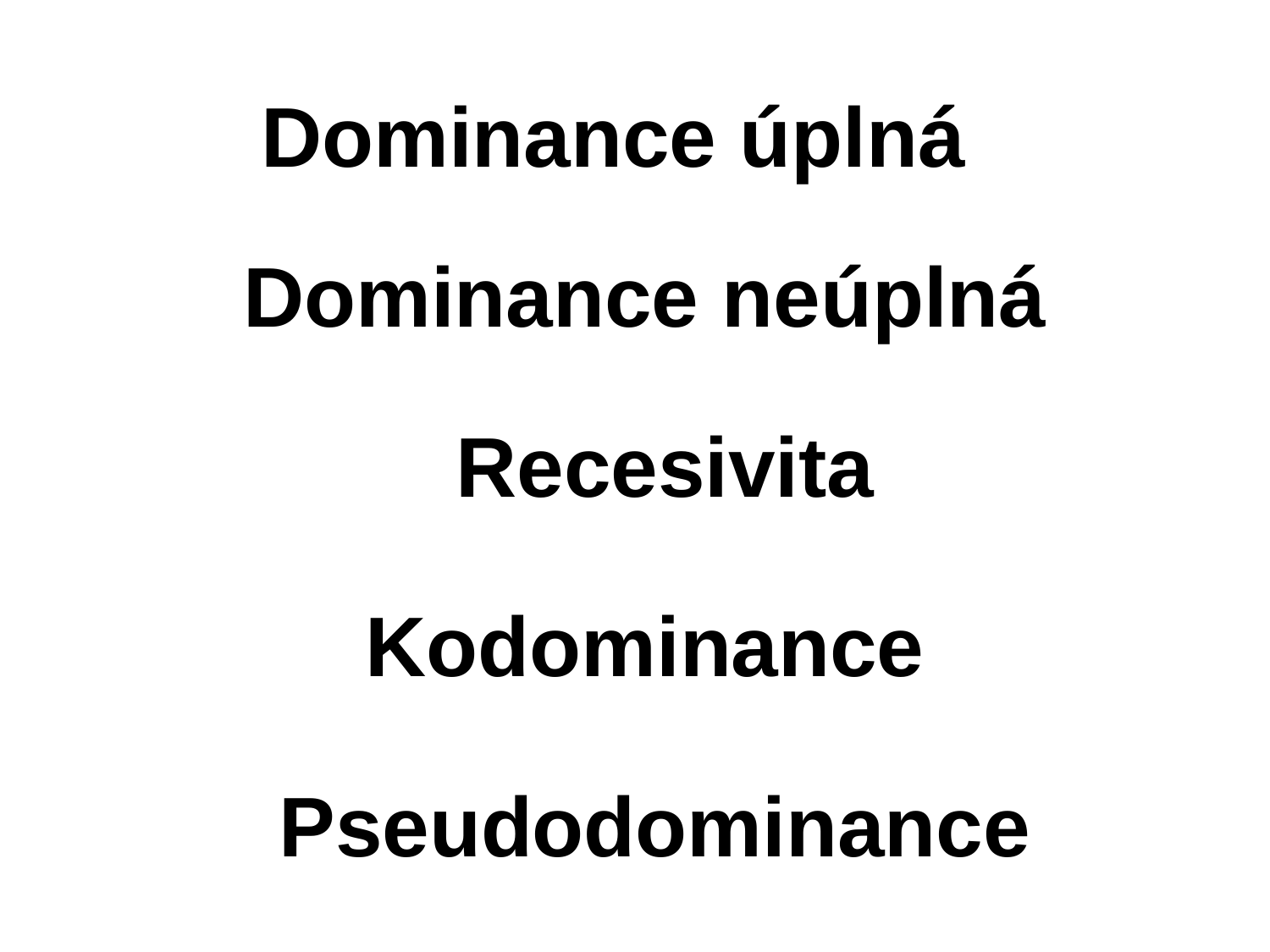

Dominance úplná
Dominance neúplná
Recesivita
Kodominance
Pseudodominance